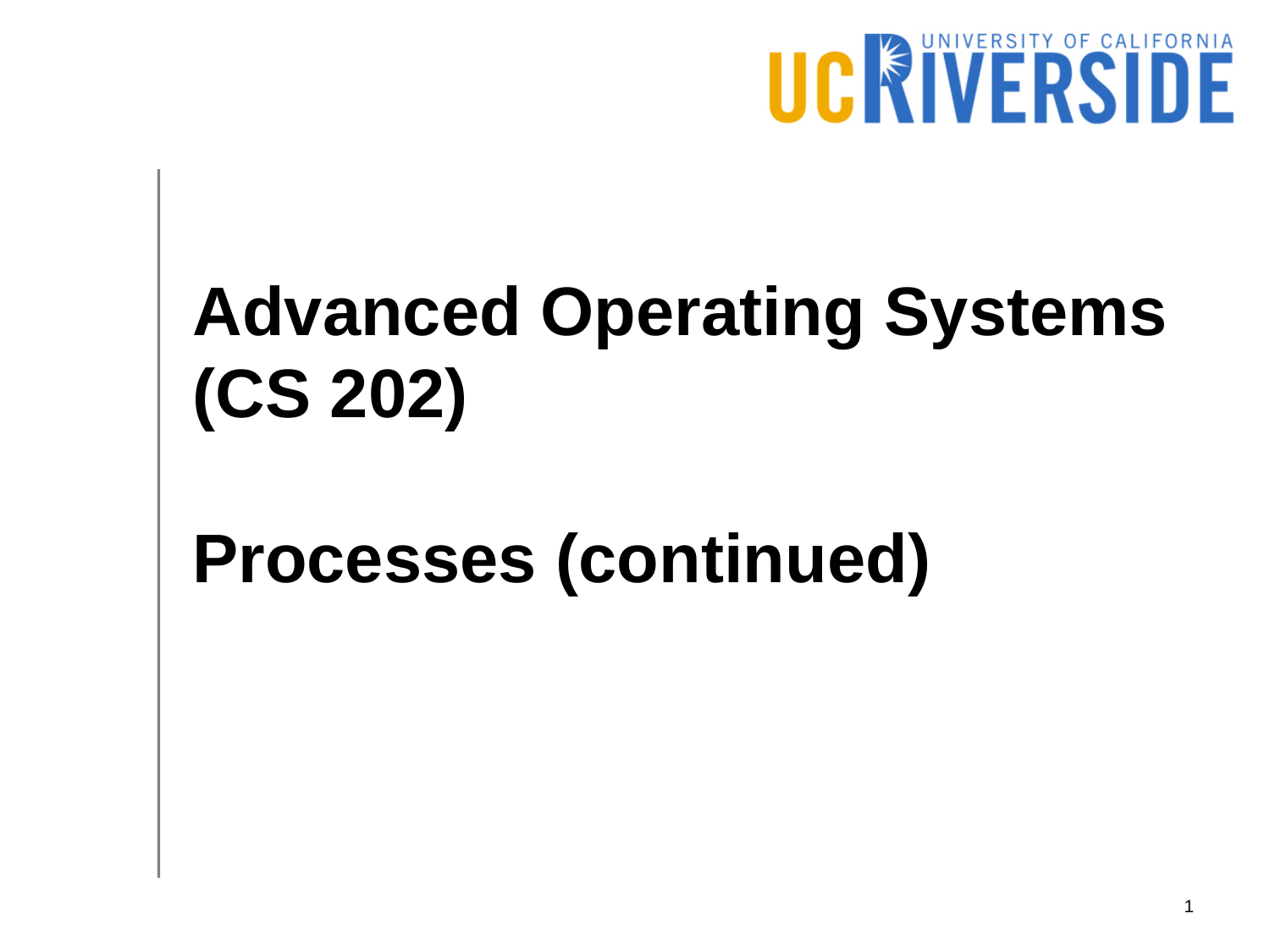

# Advanced Operating Systems (CS 202) Processes (continued)
1